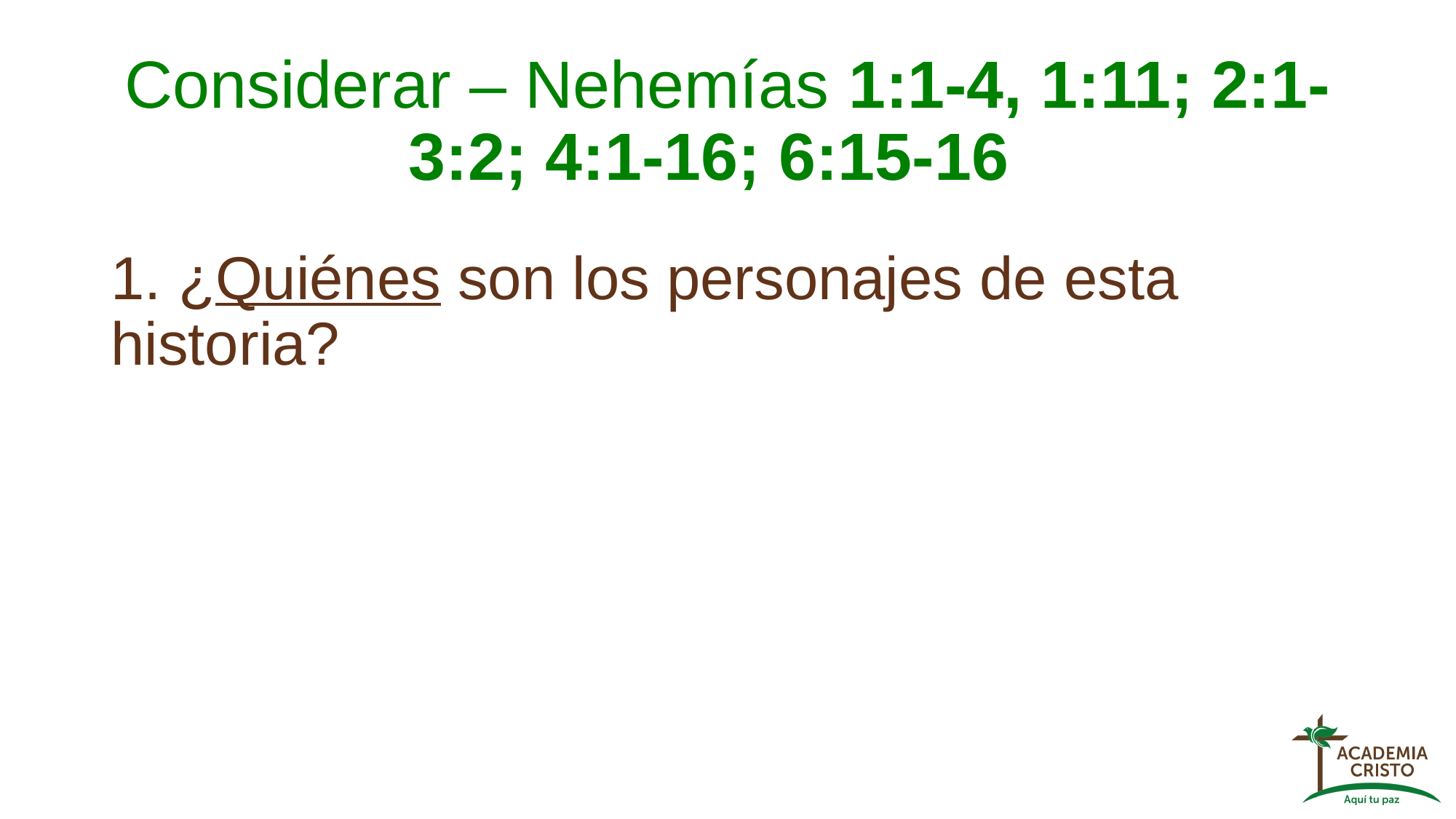

# Considerar – Nehemías 1:1-4, 1:11; 2:1-3:2; 4:1-16; 6:15-16
1. ¿Quiénes son los personajes de esta historia?